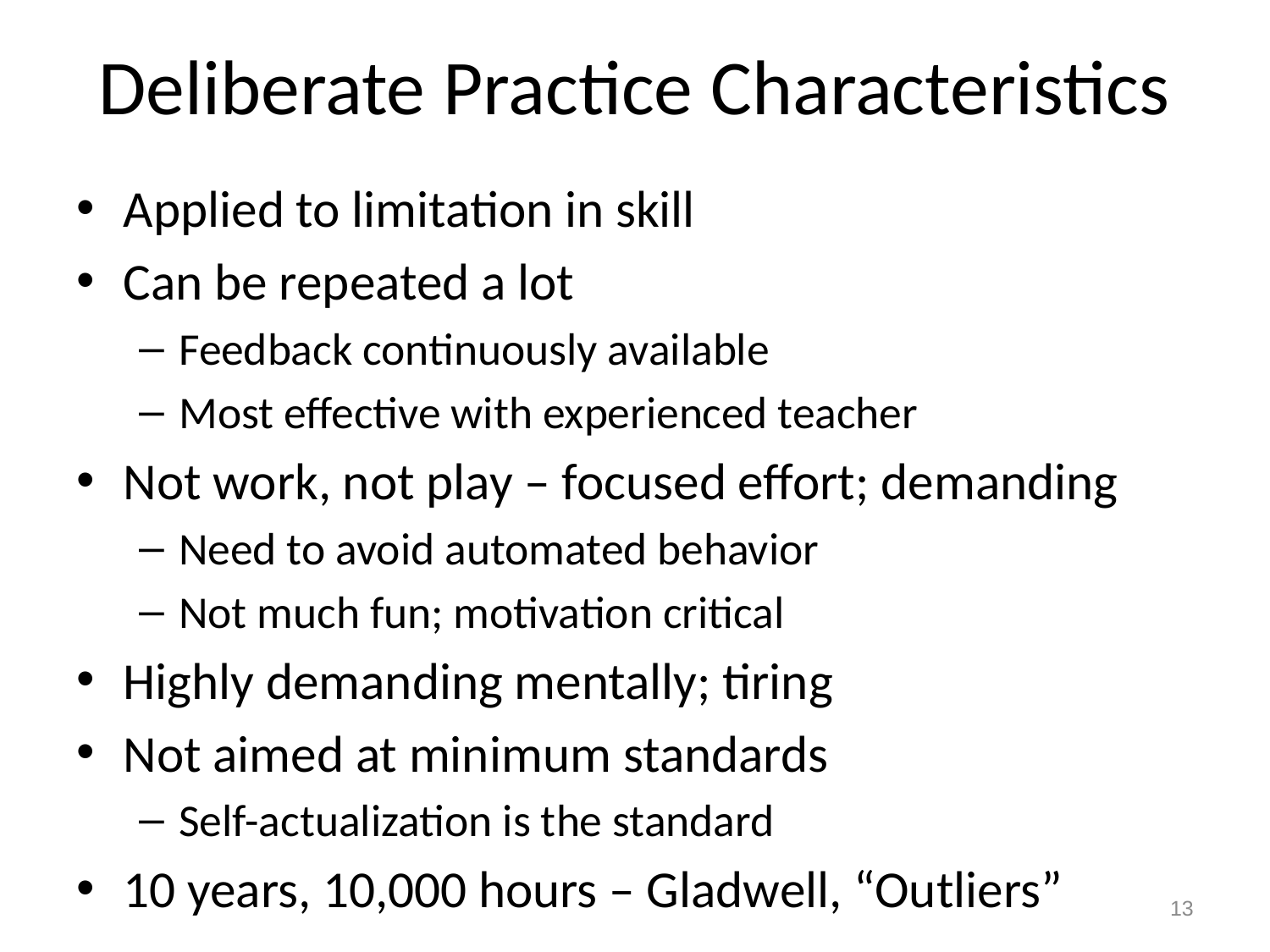

# Deliberate Practice Characteristics
Applied to limitation in skill
Can be repeated a lot
Feedback continuously available
Most effective with experienced teacher
Not work, not play – focused effort; demanding
Need to avoid automated behavior
Not much fun; motivation critical
Highly demanding mentally; tiring
Not aimed at minimum standards
Self-actualization is the standard
10 years, 10,000 hours – Gladwell, “Outliers”

13